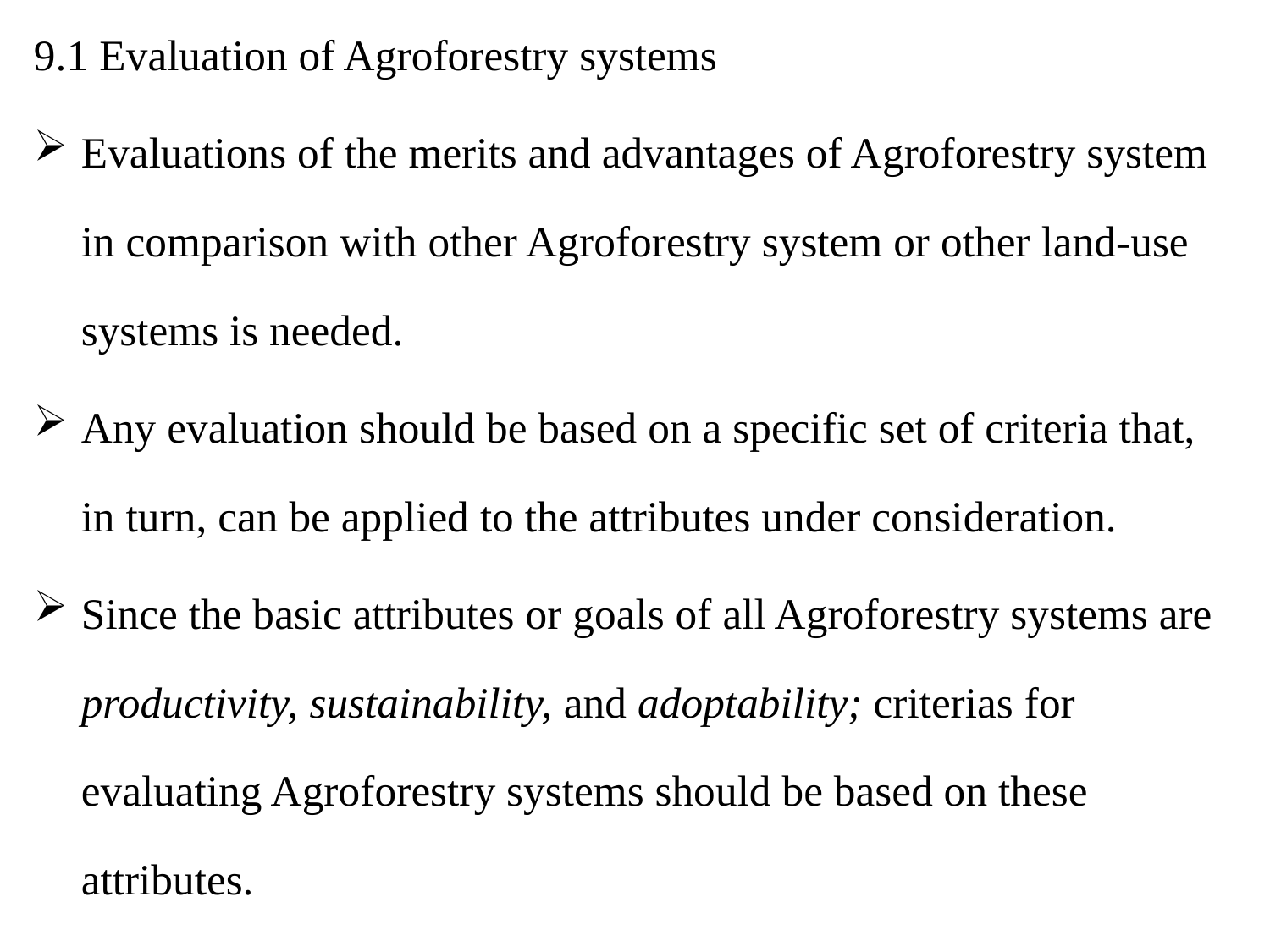

9.1 Evaluation of Agroforestry systems
Evaluations of the merits and advantages of Agroforestry system in comparison with other Agroforestry system or other land-use systems is needed.
Any evaluation should be based on a specific set of criteria that, in turn, can be applied to the attributes under consideration.
Since the basic attributes or goals of all Agroforestry systems are productivity, sustainability, and adoptability; criterias for evaluating Agroforestry systems should be based on these attributes.